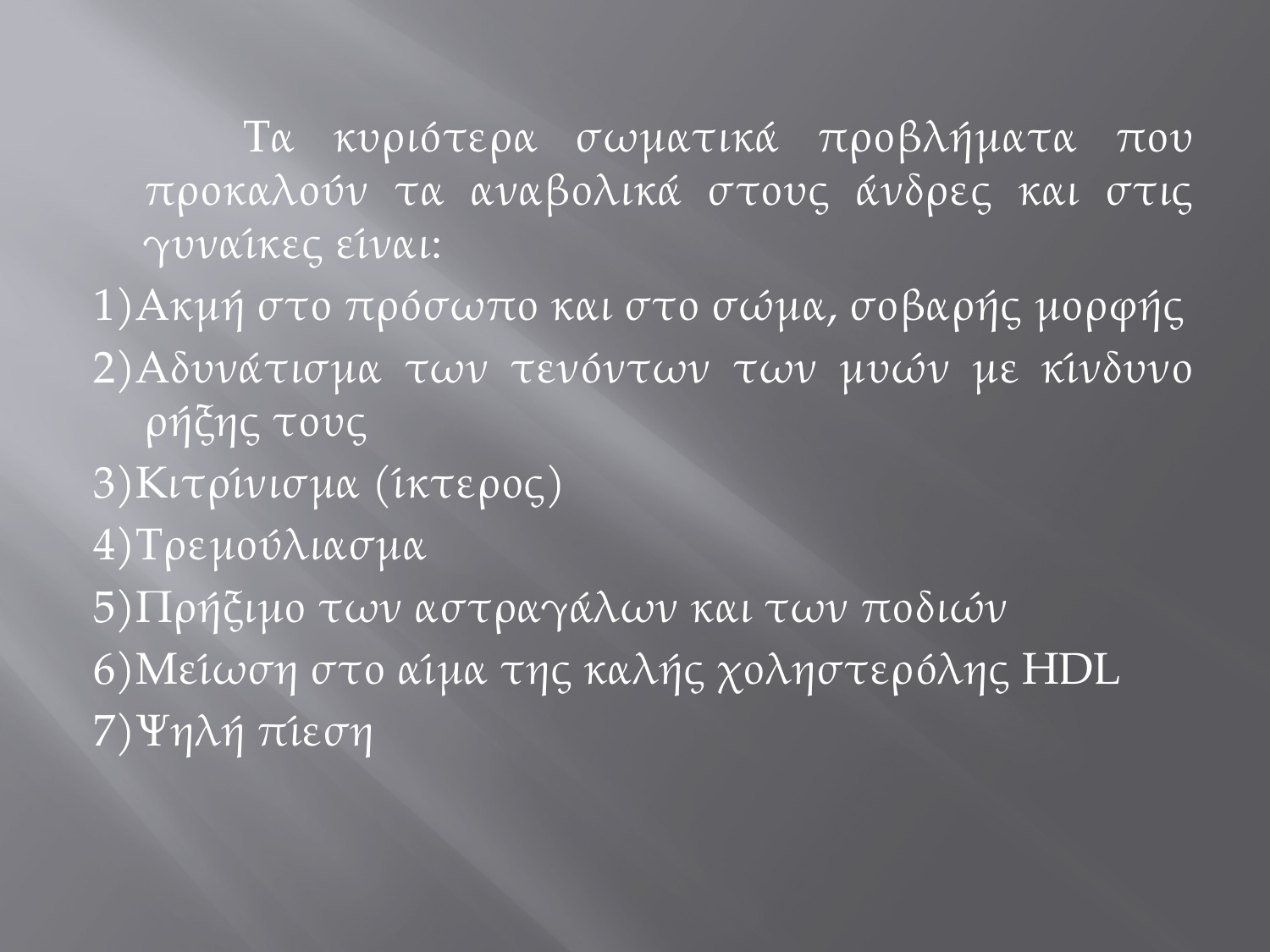

Τα κυριότερα σωματικά προβλήματα που προκαλούν τα αναβολικά στους άνδρες και στις γυναίκες είναι:
1)Ακμή στο πρόσωπο και στο σώμα, σοβαρής μορφής
2)Αδυνάτισμα των τενόντων των μυών με κίνδυνο ρήξης τους
3)Κιτρίνισμα (ίκτερος)
4)Τρεμούλιασμα
5)Πρήξιμο των αστραγάλων και των ποδιών
6)Μείωση στο αίμα της καλής χοληστερόλης HDL
7)Ψηλή πίεση